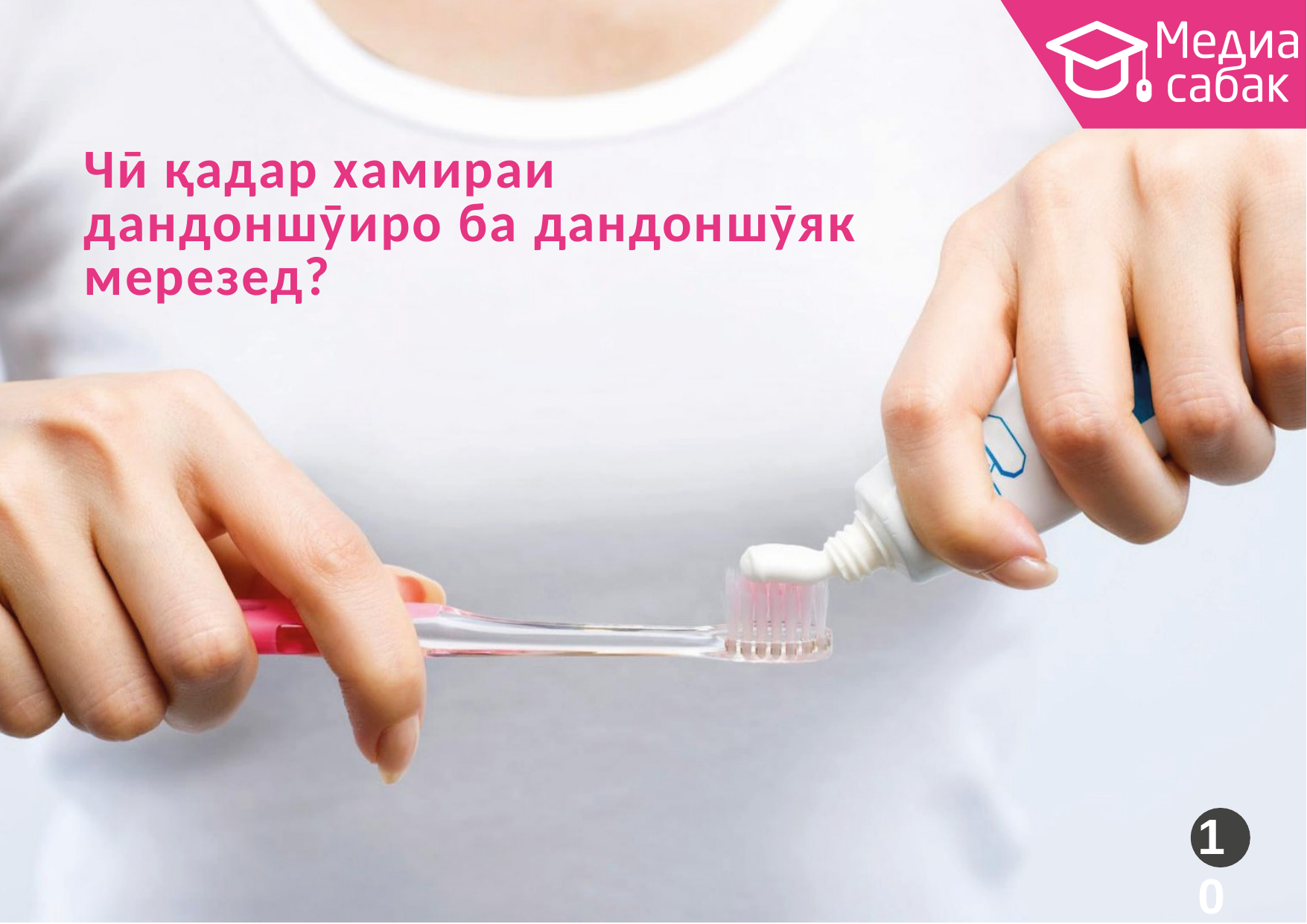

# Чӣ қадар хамираи дандоншӯиро ба дандоншӯяк мерезед?
10